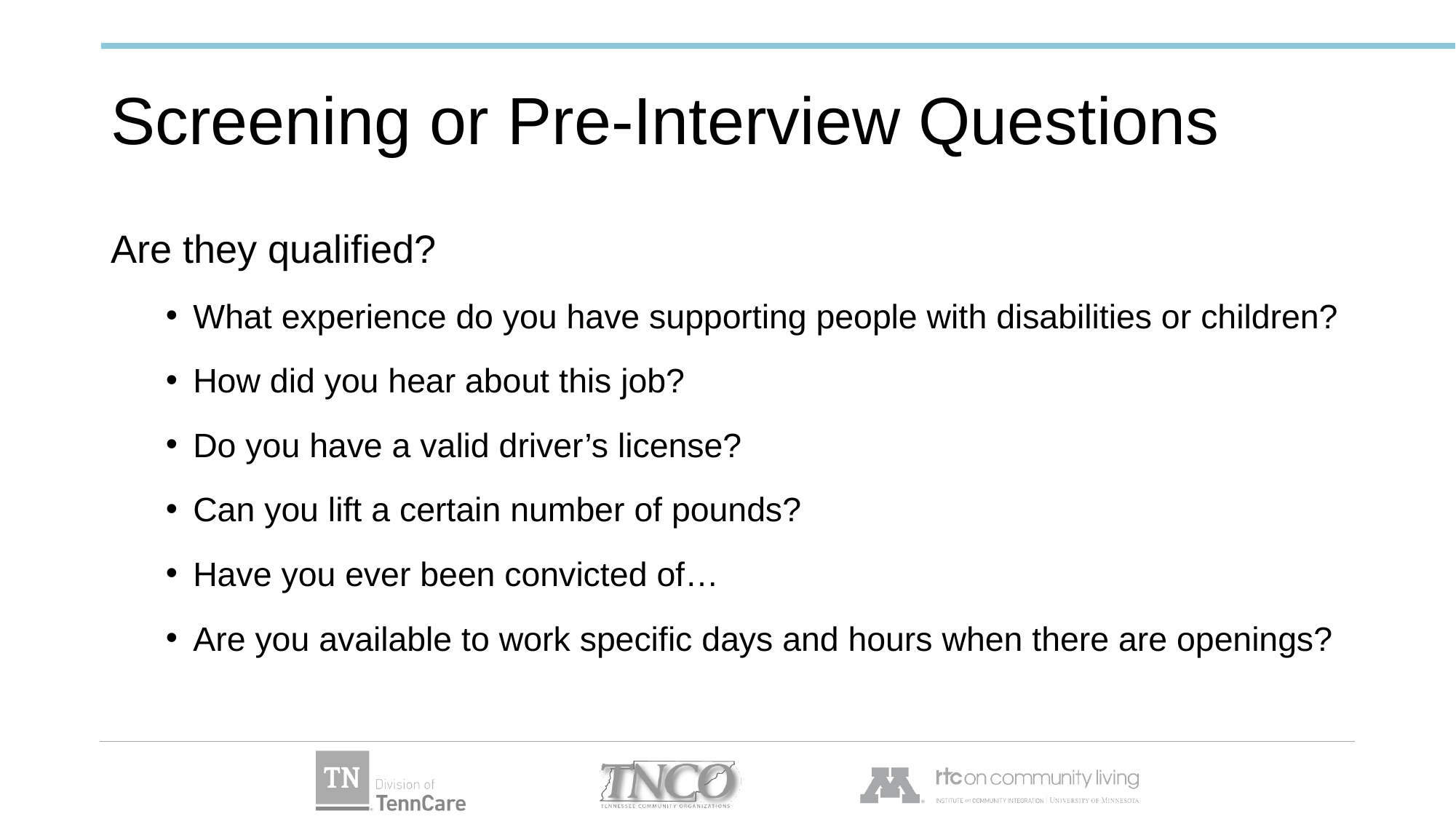

# Screening or Pre-Interview Questions
Are they qualified?
What experience do you have supporting people with disabilities or children?
How did you hear about this job?
Do you have a valid driver’s license?
Can you lift a certain number of pounds?
Have you ever been convicted of…
Are you available to work specific days and hours when there are openings?